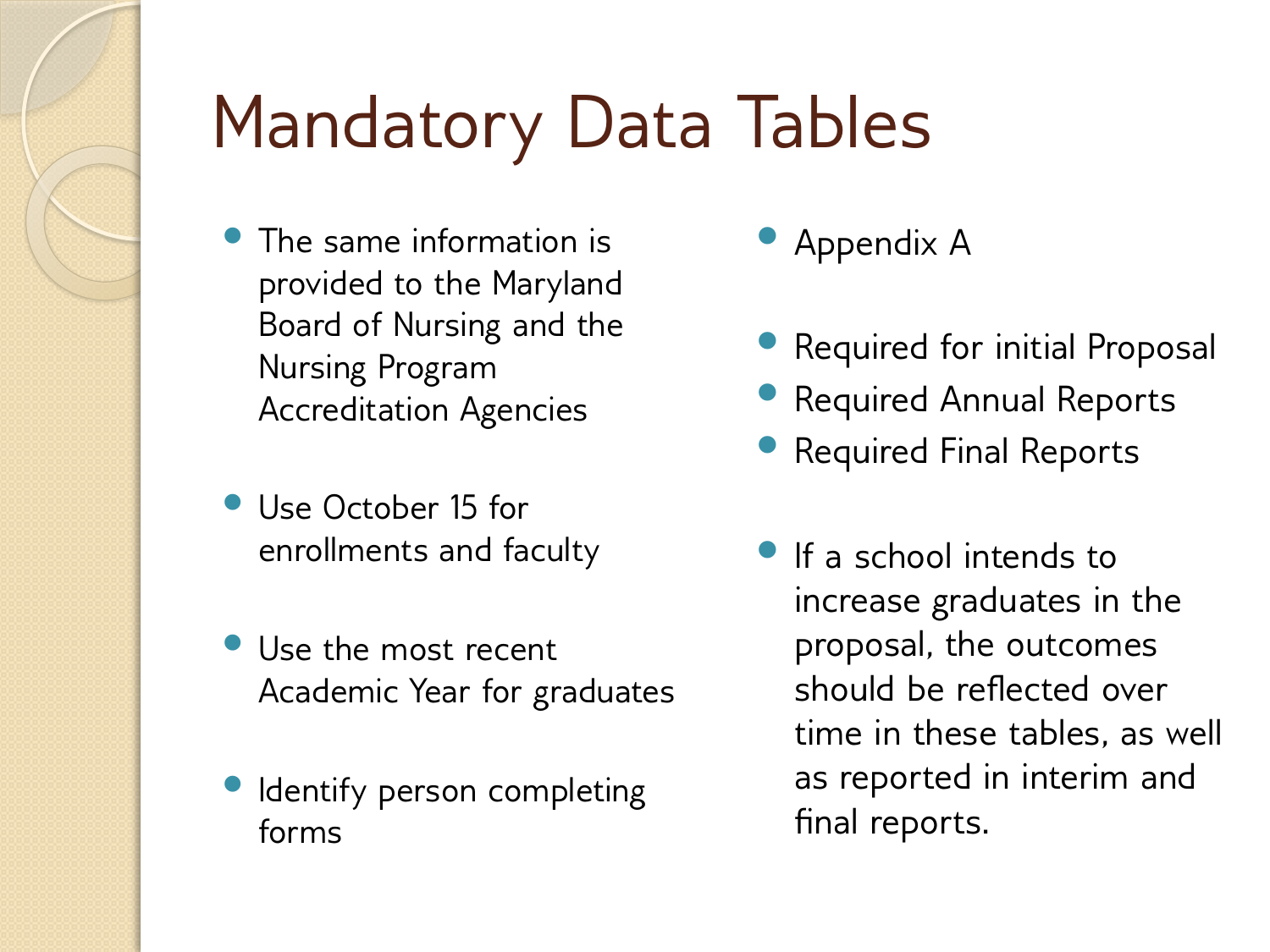

# Mandatory Data Tables
The same information is provided to the Maryland Board of Nursing and the Nursing Program Accreditation Agencies

Use October 15 for enrollments and faculty

Use the most recent Academic Year for graduates

Identify person completing forms
Appendix A

Required for initial Proposal
Required Annual Reports
Required Final Reports

If a school intends to increase graduates in the proposal, the outcomes should be reflected over time in these tables, as well as reported in interim and final reports.